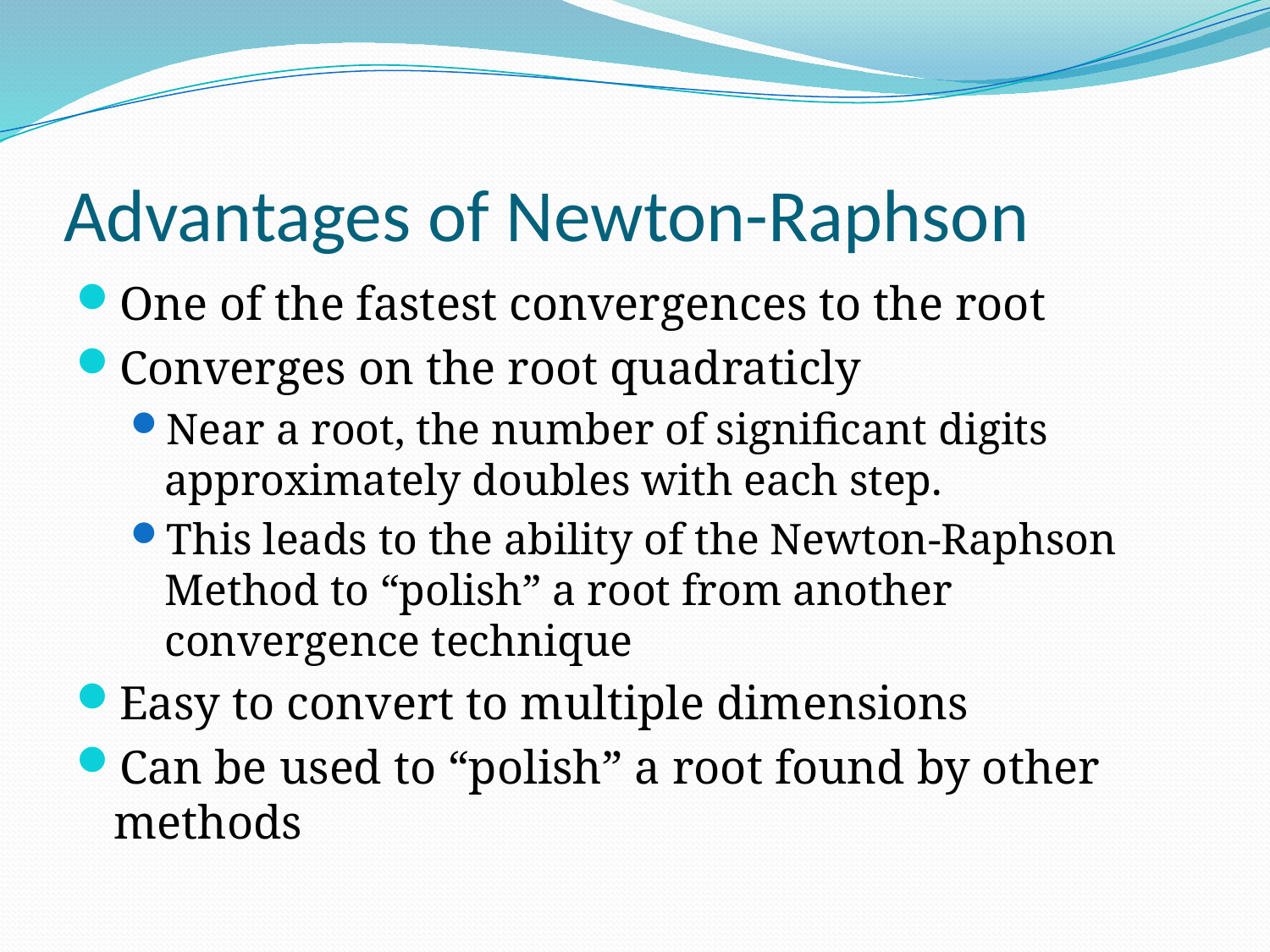

# Advantages of Newton-Raphson
One of the fastest convergences to the root
Converges on the root quadraticly
Near a root, the number of significant digits approximately doubles with each step.
This leads to the ability of the Newton-Raphson Method to “polish” a root from another convergence technique
Easy to convert to multiple dimensions
Can be used to “polish” a root found by other methods